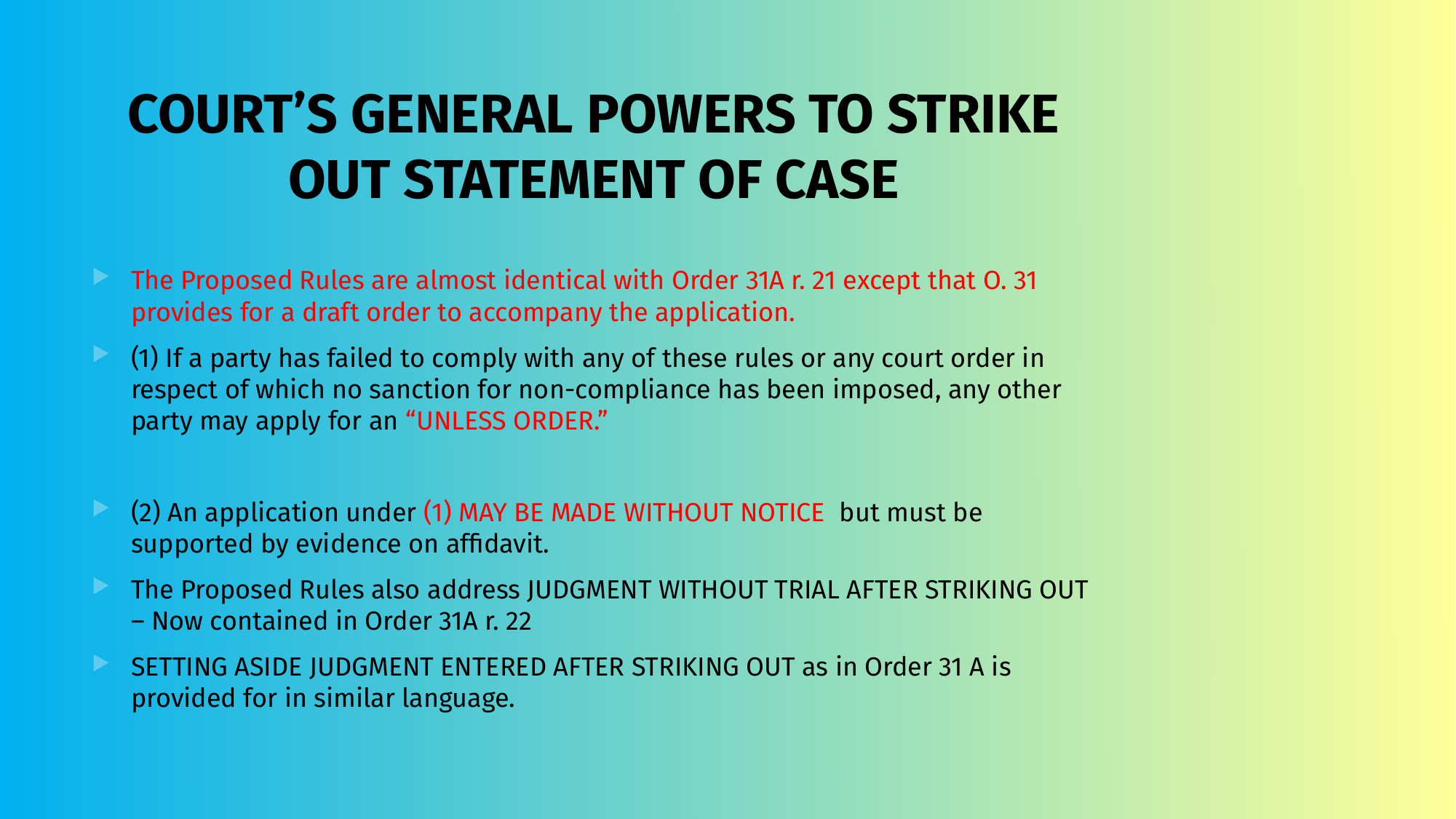

# COURT’S GENERAL POWERS TO STRIKE OUT STATEMENT OF CASE
The Proposed Rules are almost identical with Order 31A r. 21 except that O. 31 provides for a draft order to accompany the application.
(1) If a party has failed to comply with any of these rules or any court order in respect of which no sanction for non-compliance has been imposed, any other party may apply for an “UNLESS ORDER.”

(2) An application under (1) MAY BE MADE WITHOUT NOTICE  but must be supported by evidence on affidavit.
The Proposed Rules also address JUDGMENT WITHOUT TRIAL AFTER STRIKING OUT – Now contained in Order 31A r. 22
SETTING ASIDE JUDGMENT ENTERED AFTER STRIKING OUT as in Order 31 A is provided for in similar language.